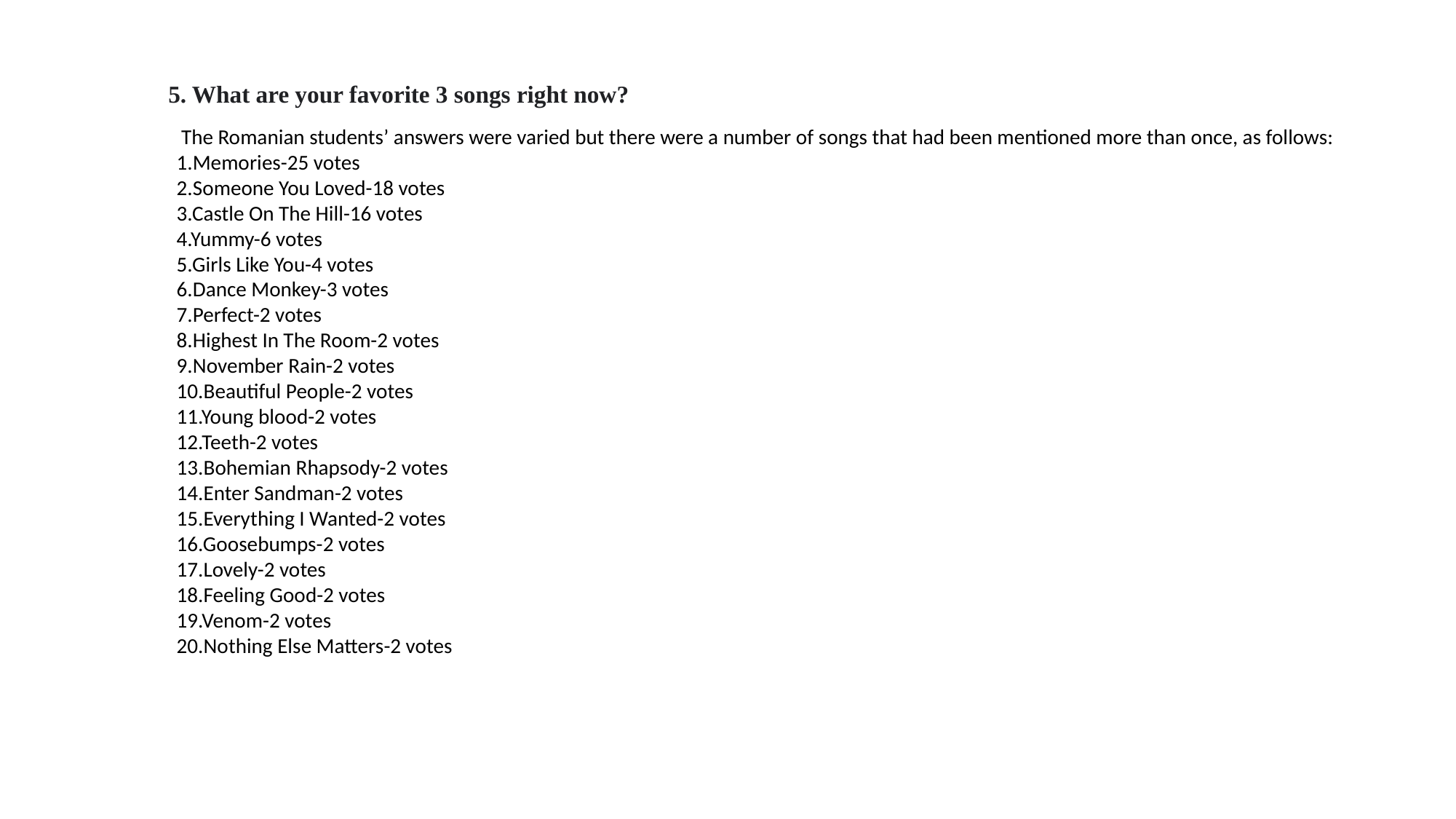

5. What are your favorite 3 songs right now?
 The Romanian students’ answers were varied but there were a number of songs that had been mentioned more than once, as follows:
1.Memories-25 votes
2.Someone You Loved-18 votes
3.Castle On The Hill-16 votes
4.Yummy-6 votes
5.Girls Like You-4 votes
6.Dance Monkey-3 votes
7.Perfect-2 votes
8.Highest In The Room-2 votes
9.November Rain-2 votes
10.Beautiful People-2 votes
11.Young blood-2 votes
12.Teeth-2 votes
13.Bohemian Rhapsody-2 votes
14.Enter Sandman-2 votes
15.Everything I Wanted-2 votes
16.Goosebumps-2 votes
17.Lovely-2 votes
18.Feeling Good-2 votes
19.Venom-2 votes
20.Nothing Else Matters-2 votes